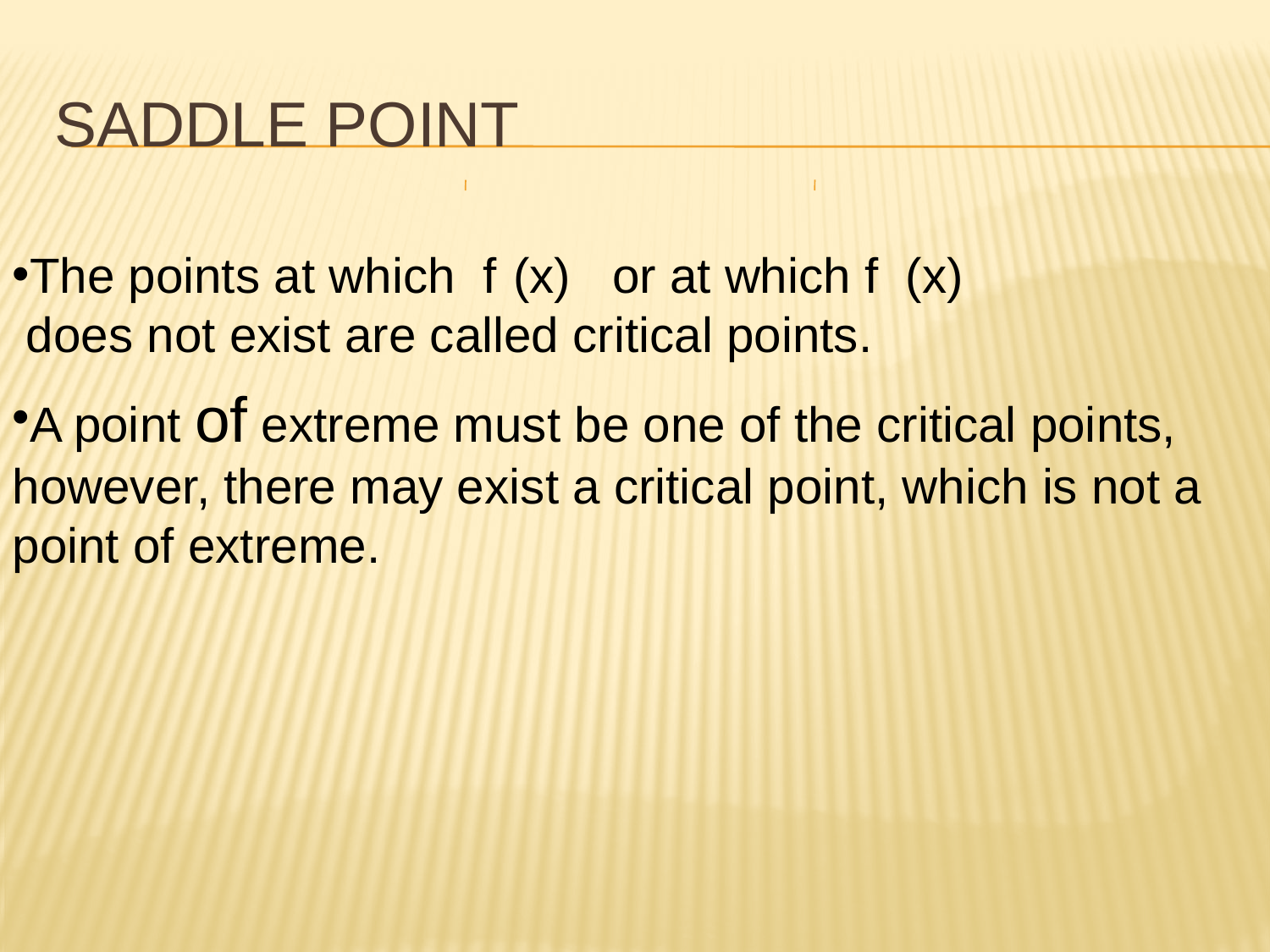

# SADDLE POINT
The points at which  f  (x)   or at which f  (x)
 does not exist are called critical points.
A point of extreme must be one of the critical points, however, there may exist a critical point, which is not a point of extreme.